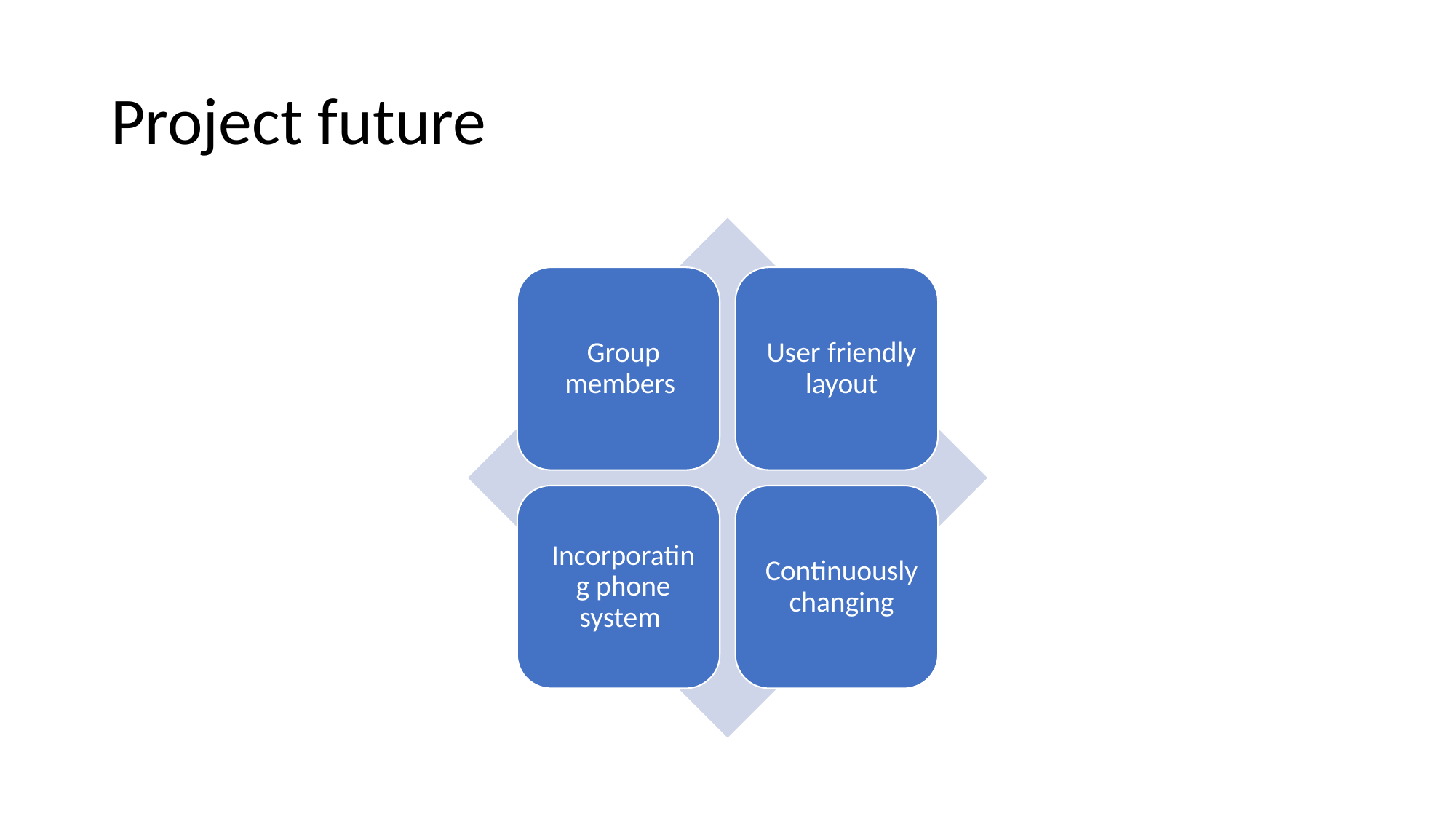

# Project future
Group members
User friendly layout
Incorporating phone system
Continuously changing